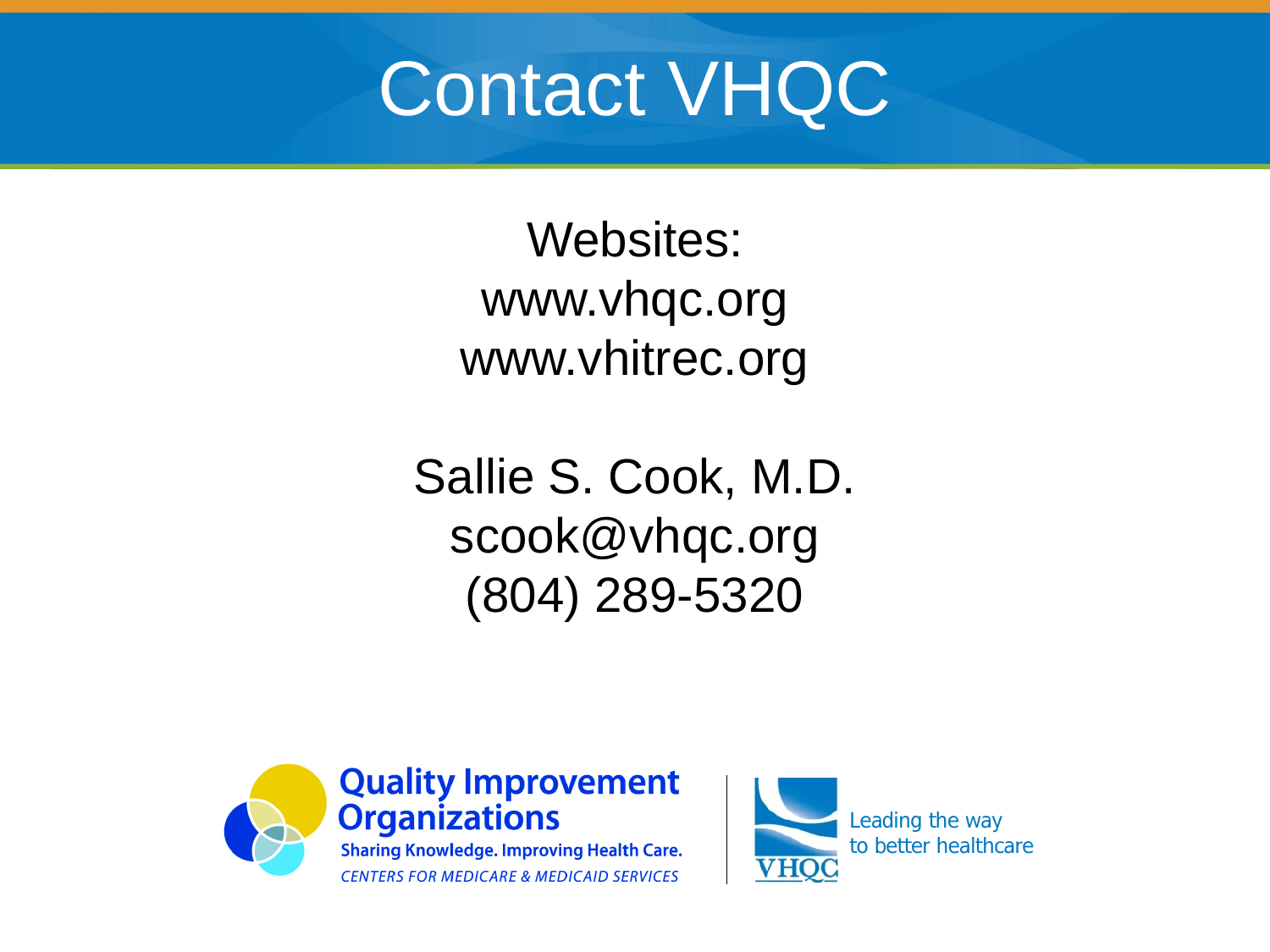

Contact VHQC
Websites:
www.vhqc.org
www.vhitrec.org

Sallie S. Cook, M.D.
scook@vhqc.org
(804) 289-5320